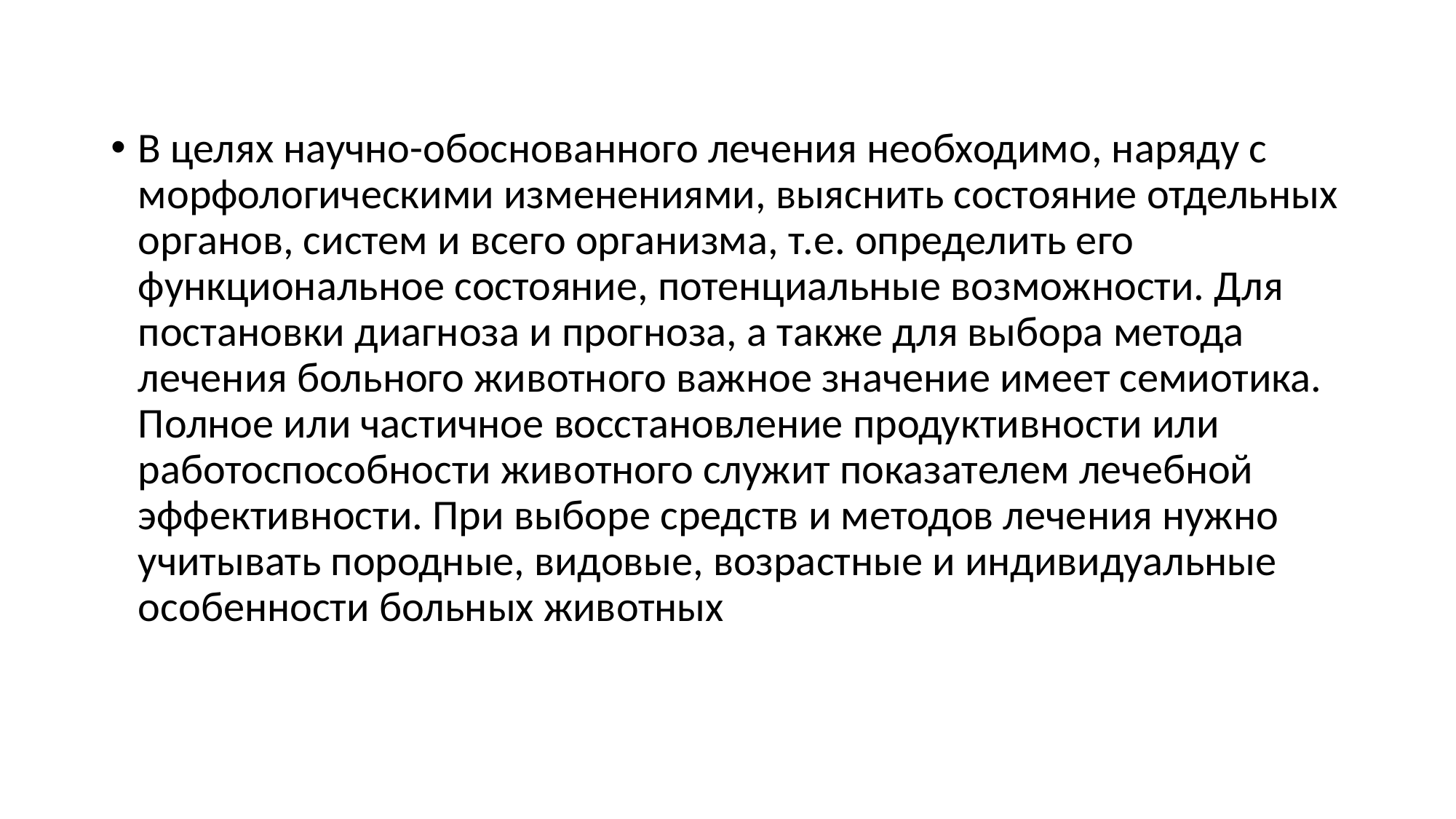

В целях научно-обоснованного лечения необходимо, наряду с морфологическими изменениями, выяснить состояние отдельных органов, систем и всего организма, т.е. определить его функциональное состояние, потенциальные возможности. Для постановки диагноза и прогноза, а также для выбора метода лечения больного животного важное значение имеет семиотика. Полное или частичное восстановление продуктивности или работоспособности животного служит показателем лечебной эффективности. При выборе средств и методов лечения нужно учитывать породные, видовые, возрастные и индивидуальные особенности больных животных